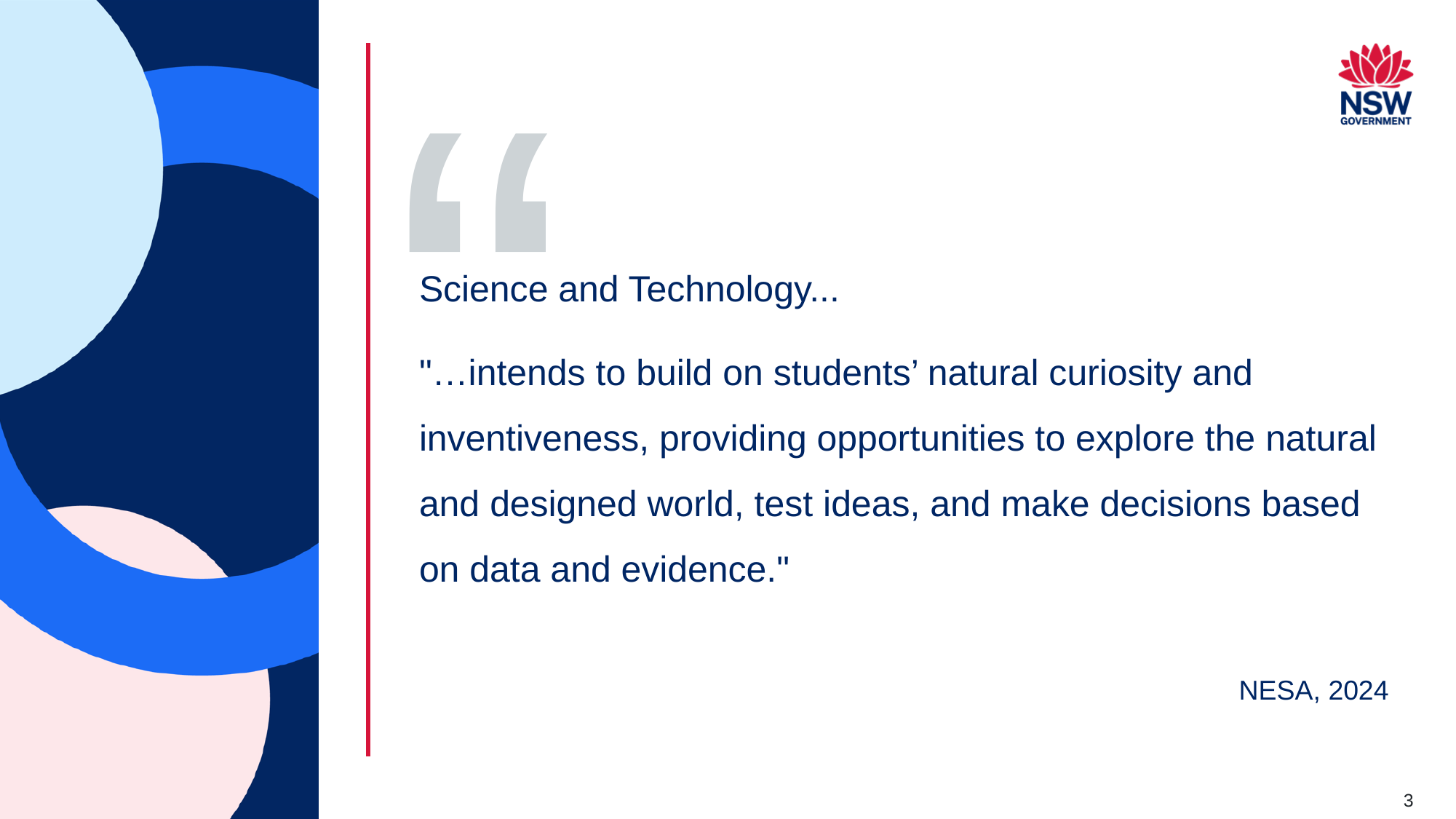

Science and Technology...​
"…intends to build on students’ natural curiosity and inventiveness, providing opportunities to explore the natural and designed world, test ideas, and make decisions based on data and evidence."

NESA, 2024
3